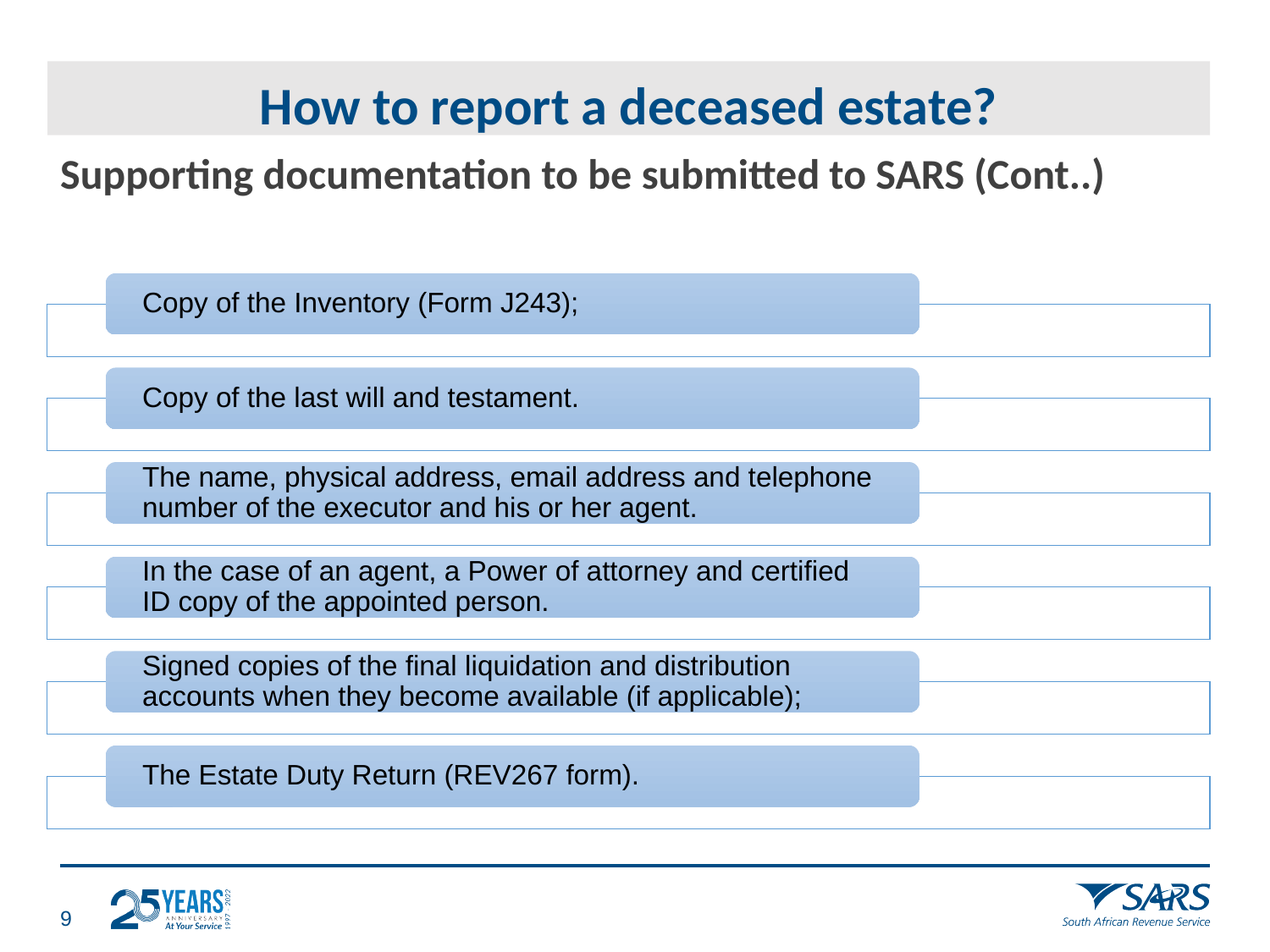

# How to report a deceased estate?
Supporting documentation to be submitted to SARS (Cont..)

Copy of the Inventory (Form J243);
Copy of the last will and testament.
The name, physical address, email address and telephone number of the executor and his or her agent.
In the case of an agent, a Power of attorney and certified ID copy of the appointed person.
Signed copies of the final liquidation and distribution accounts when they become available (if applicable);
The Estate Duty Return (REV267 form).
9